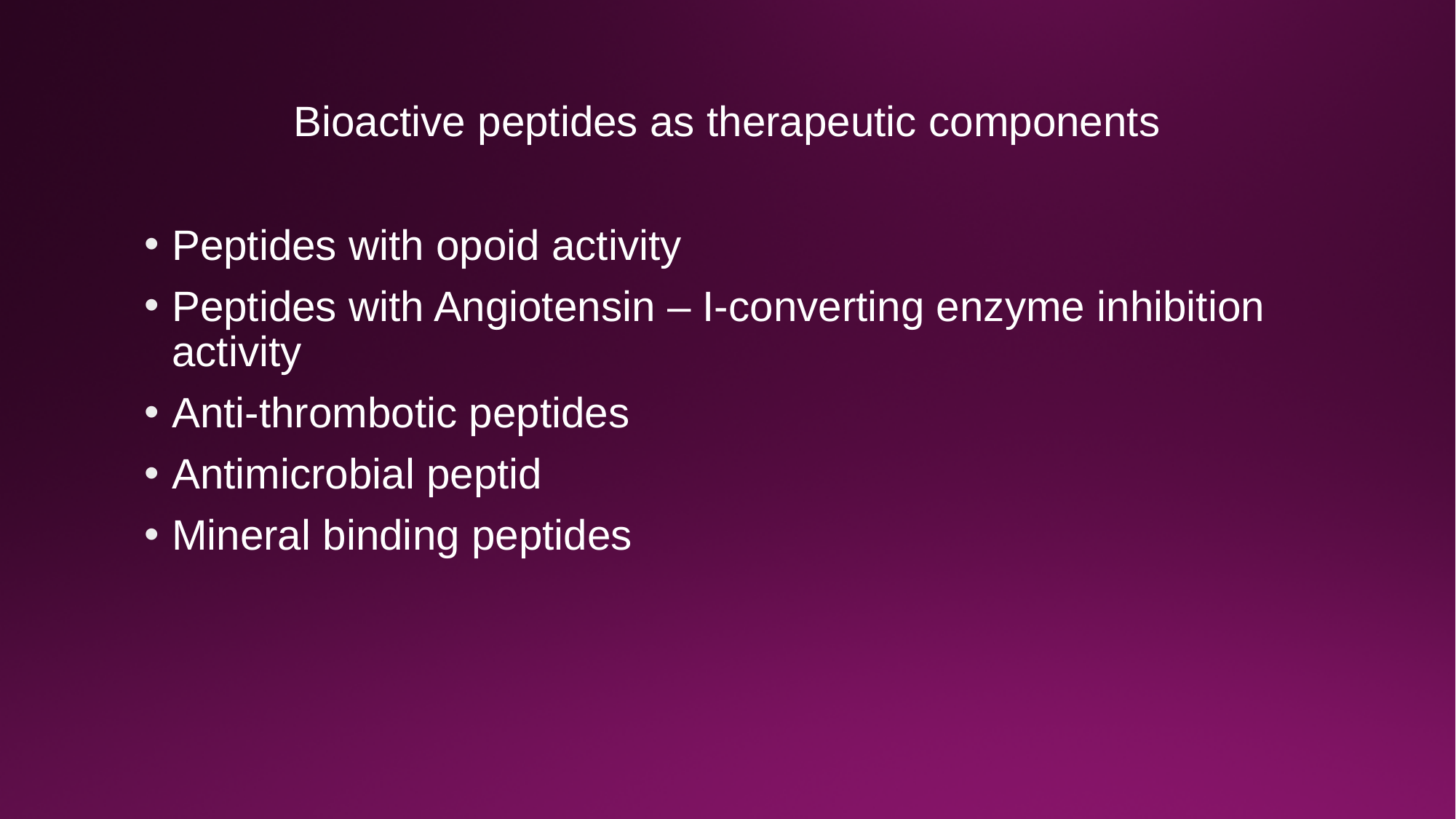

# Bioactive peptides as therapeutic components
Peptides with opoid activity
Peptides with Angiotensin – I-converting enzyme inhibition activity
Anti-thrombotic peptides
Antimicrobial peptid
Mineral binding peptides